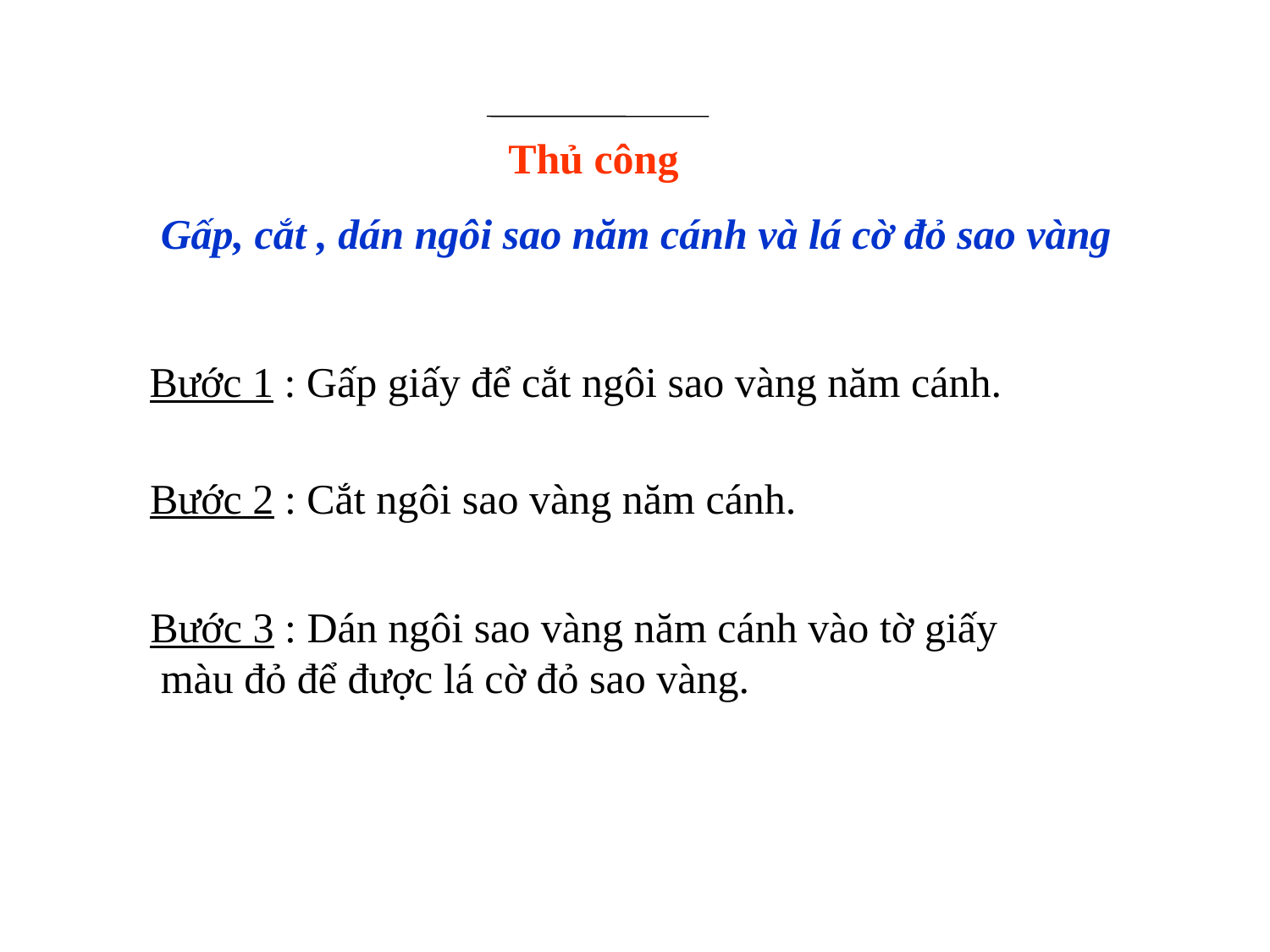

Thủ công
Gấp, cắt , dán ngôi sao năm cánh và lá cờ đỏ sao vàng
Bước 1 : Gấp giấy để cắt ngôi sao vàng năm cánh.
Bước 2 : Cắt ngôi sao vàng năm cánh.
Bước 3 : Dán ngôi sao vàng năm cánh vào tờ giấy
 màu đỏ để được lá cờ đỏ sao vàng.